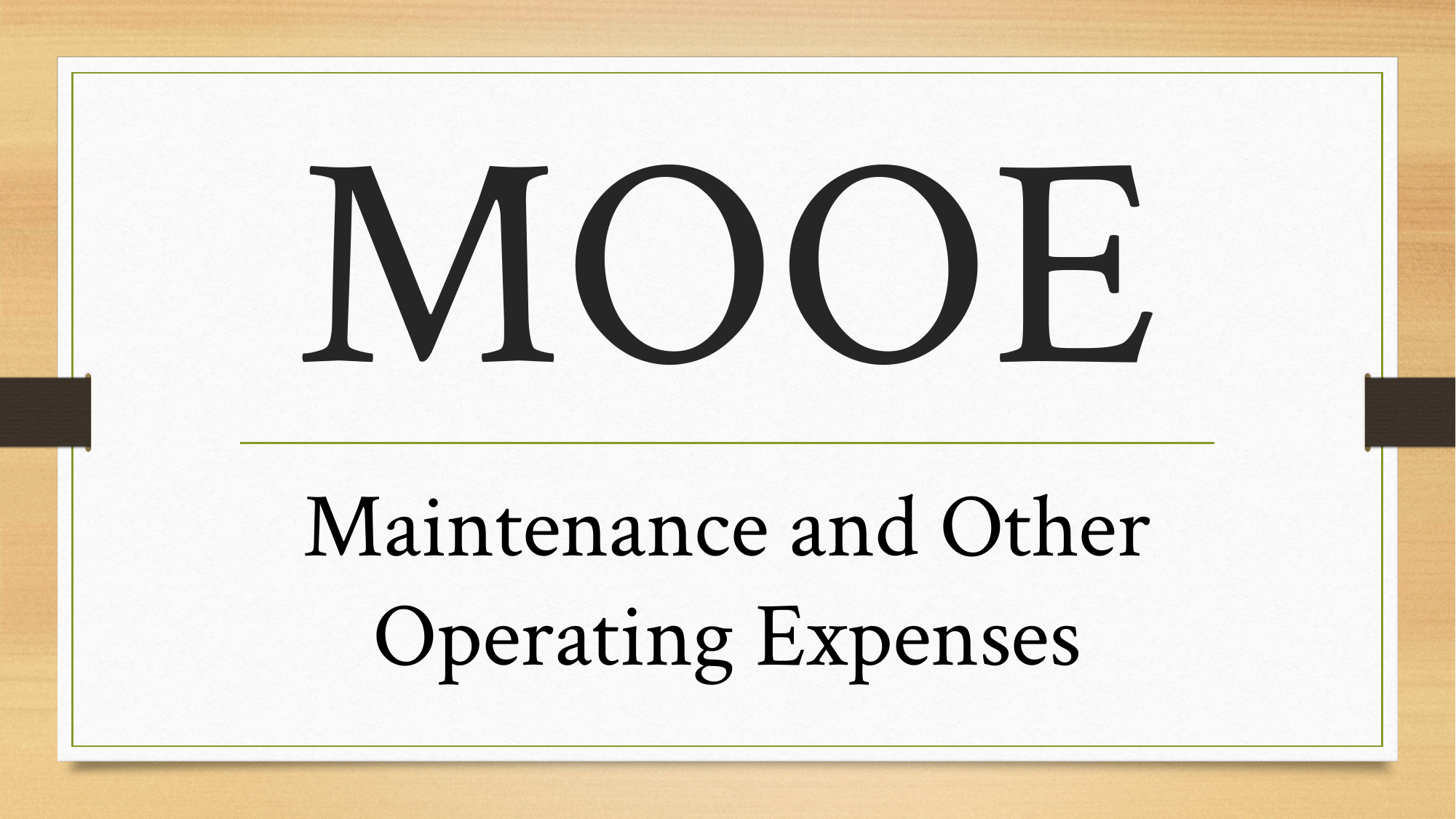

# MOOE
Maintenance and Other Operating Expenses